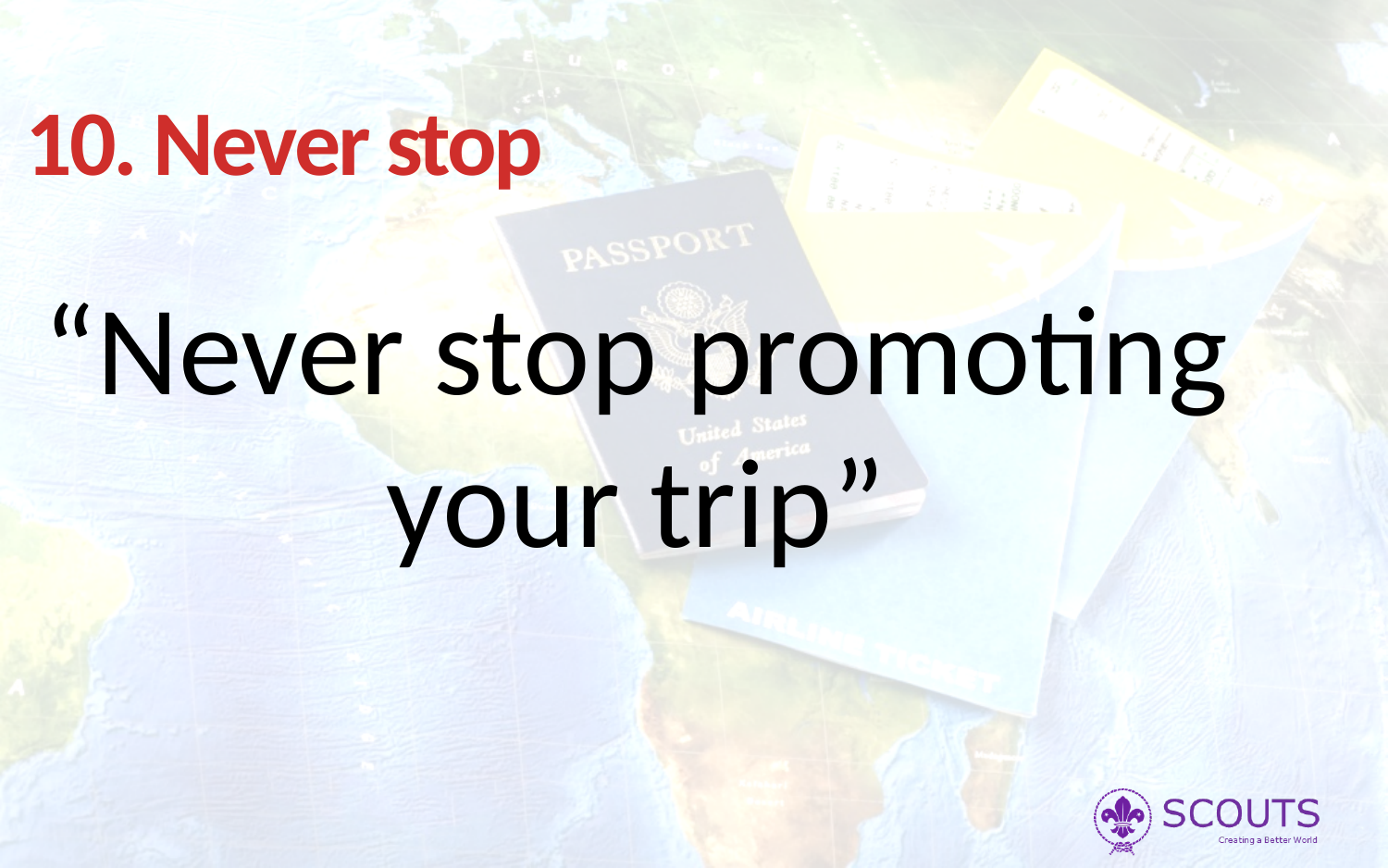

# 10. Never stop
“Never stop promoting your trip”